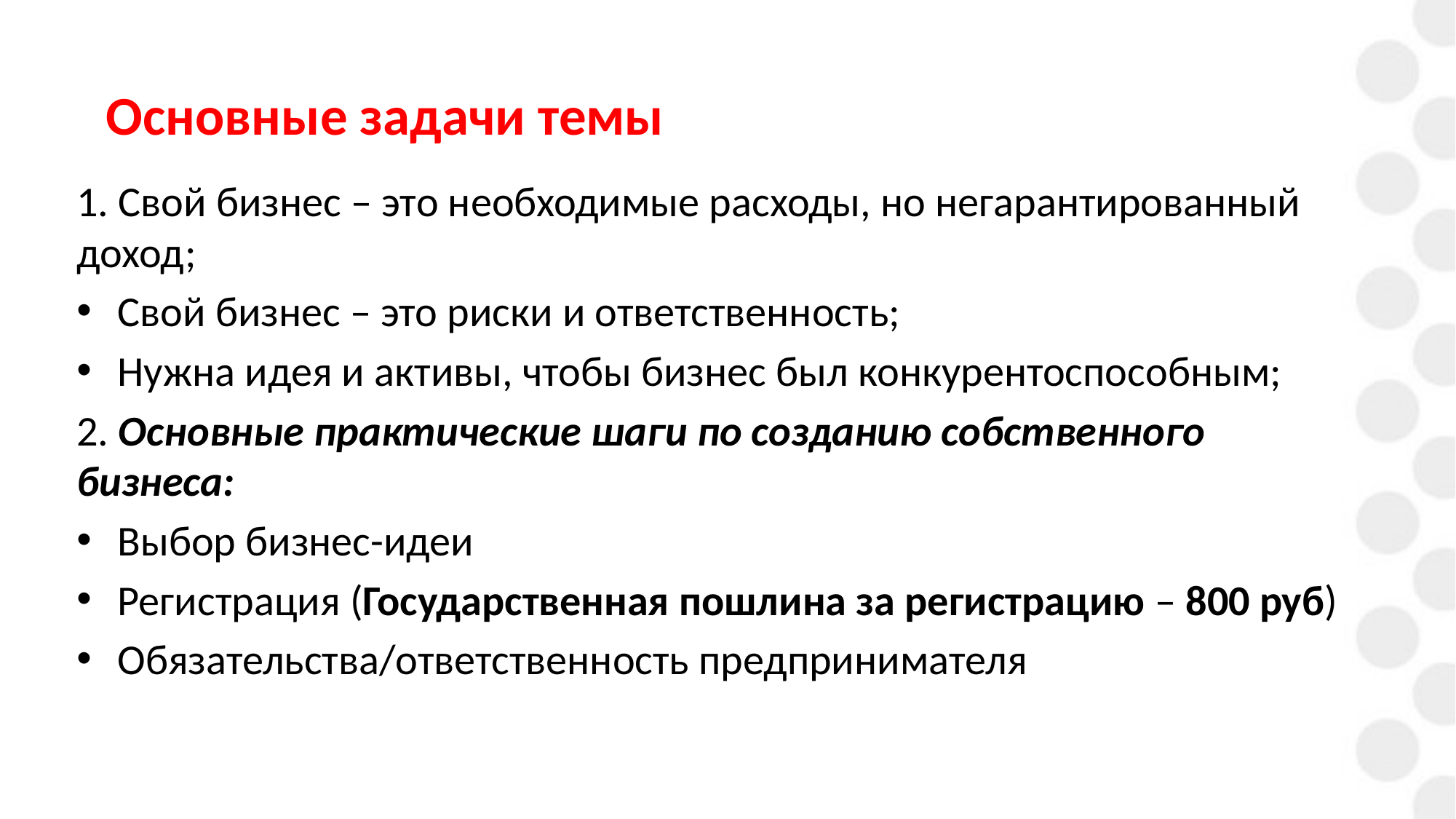

Основные задачи темы
1. Свой бизнес – это необходимые расходы, но негарантированный доход;
Свой бизнес – это риски и ответственность;
Нужна идея и активы, чтобы бизнес был конкурентоспособным;
2. Основные практические шаги по созданию собственного бизнеса:
Выбор бизнес-идеи
Регистрация (Государственная пошлина за регистрацию – 800 руб)
Обязательства/ответственность предпринимателя